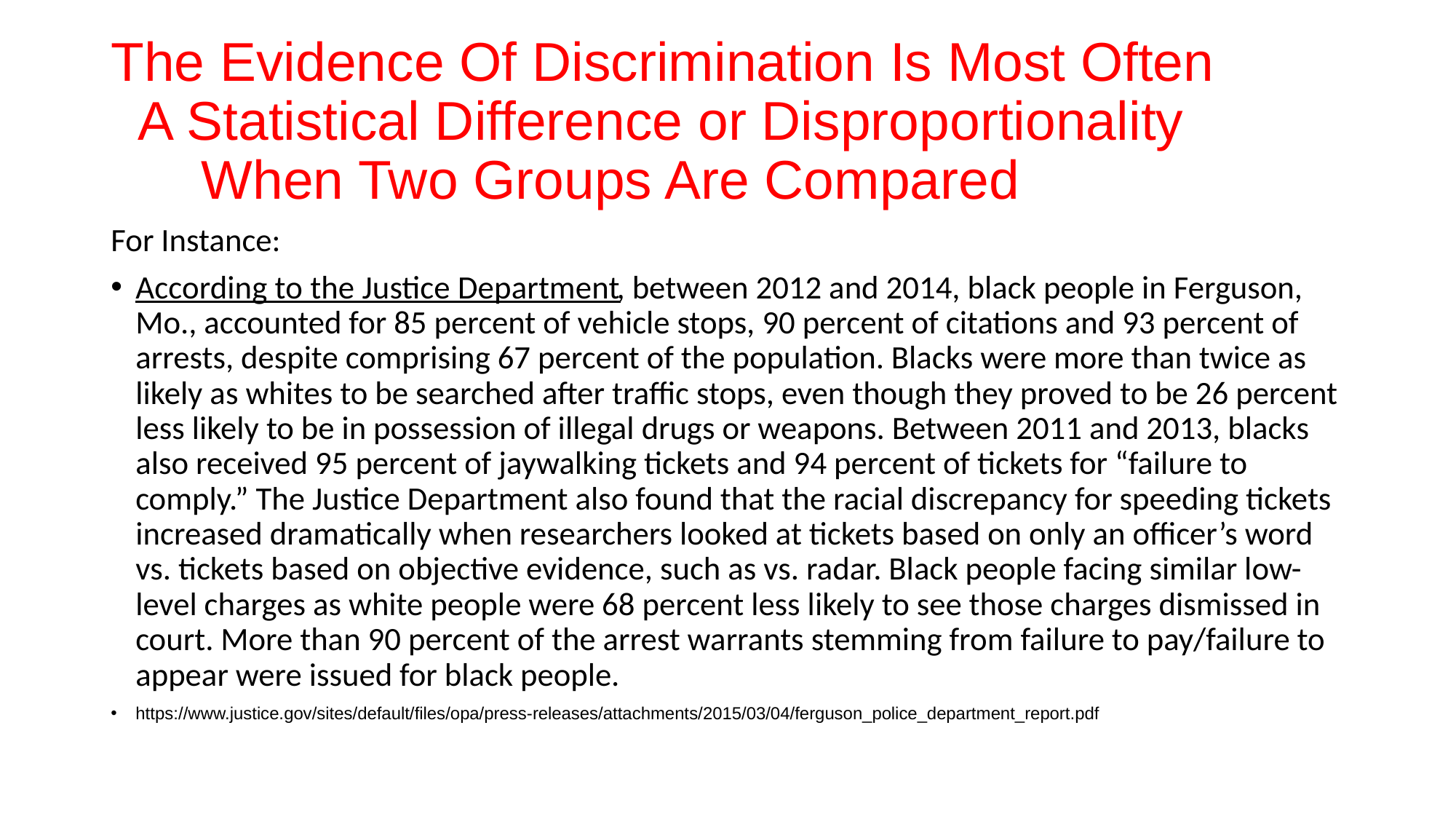

# The Evidence Of Discrimination Is Most Often A Statistical Difference or Disproportionality When Two Groups Are Compared
For Instance:
According to the Justice Department, between 2012 and 2014, black people in Ferguson, Mo., accounted for 85 percent of vehicle stops, 90 percent of citations and 93 percent of arrests, despite comprising 67 percent of the population. Blacks were more than twice as likely as whites to be searched after traffic stops, even though they proved to be 26 percent less likely to be in possession of illegal drugs or weapons. Between 2011 and 2013, blacks also received 95 percent of jaywalking tickets and 94 percent of tickets for “failure to comply.” The Justice Department also found that the racial discrepancy for speeding tickets increased dramatically when researchers looked at tickets based on only an officer’s word vs. tickets based on objective evidence, such as vs. radar. Black people facing similar low-level charges as white people were 68 percent less likely to see those charges dismissed in court. More than 90 percent of the arrest warrants stemming from failure to pay/failure to appear were issued for black people.
https://www.justice.gov/sites/default/files/opa/press-releases/attachments/2015/03/04/ferguson_police_department_report.pdf